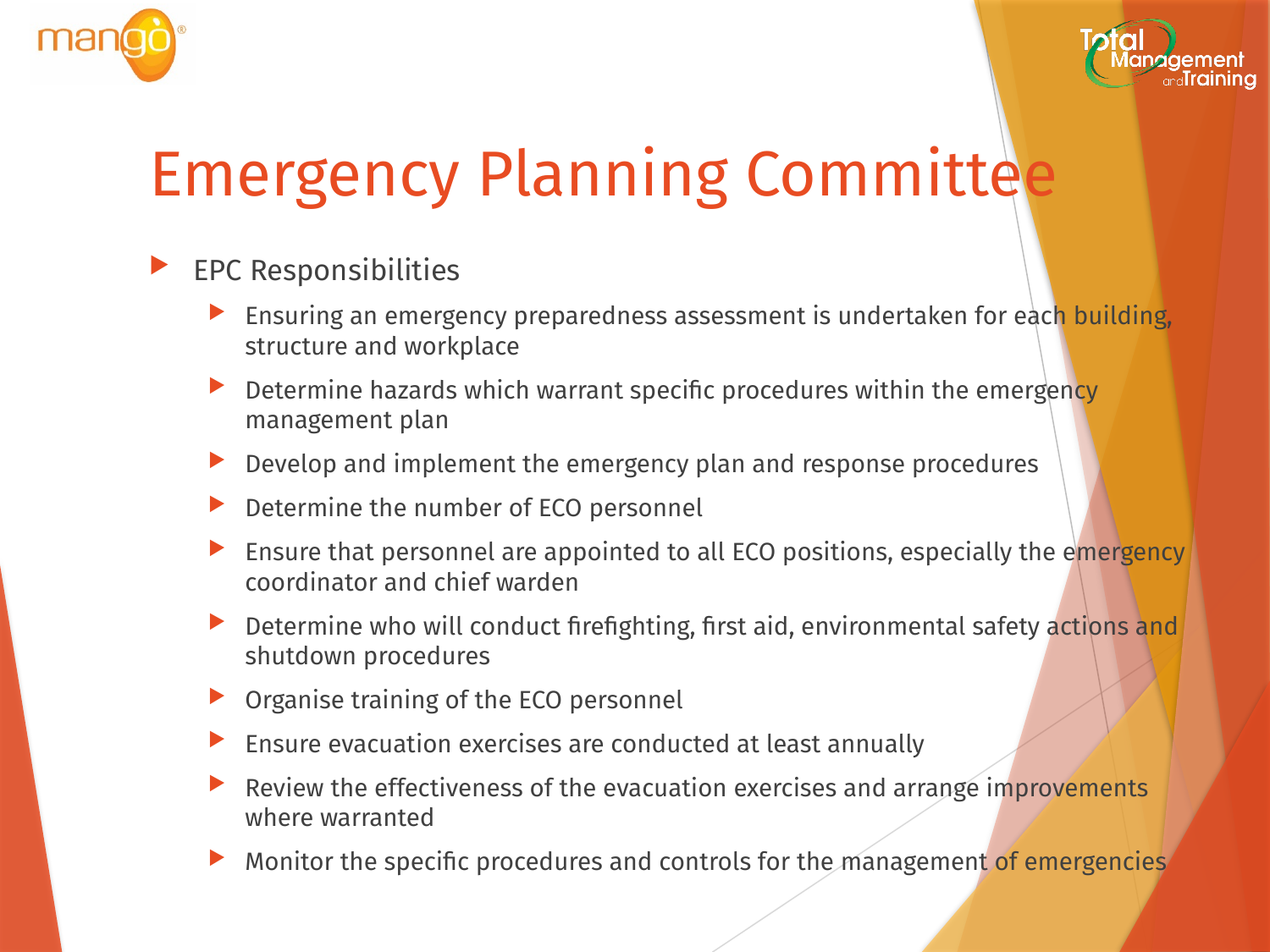

# Emergency Planning Committee
EPC Responsibilities
Ensuring an emergency preparedness assessment is undertaken for each building, structure and workplace
Determine hazards which warrant specific procedures within the emergency management plan
Develop and implement the emergency plan and response procedures
Determine the number of ECO personnel
Ensure that personnel are appointed to all ECO positions, especially the emergency coordinator and chief warden
Determine who will conduct firefighting, first aid, environmental safety actions and shutdown procedures
Organise training of the ECO personnel
Ensure evacuation exercises are conducted at least annually
Review the effectiveness of the evacuation exercises and arrange improvements where warranted
Monitor the specific procedures and controls for the management of emergencies